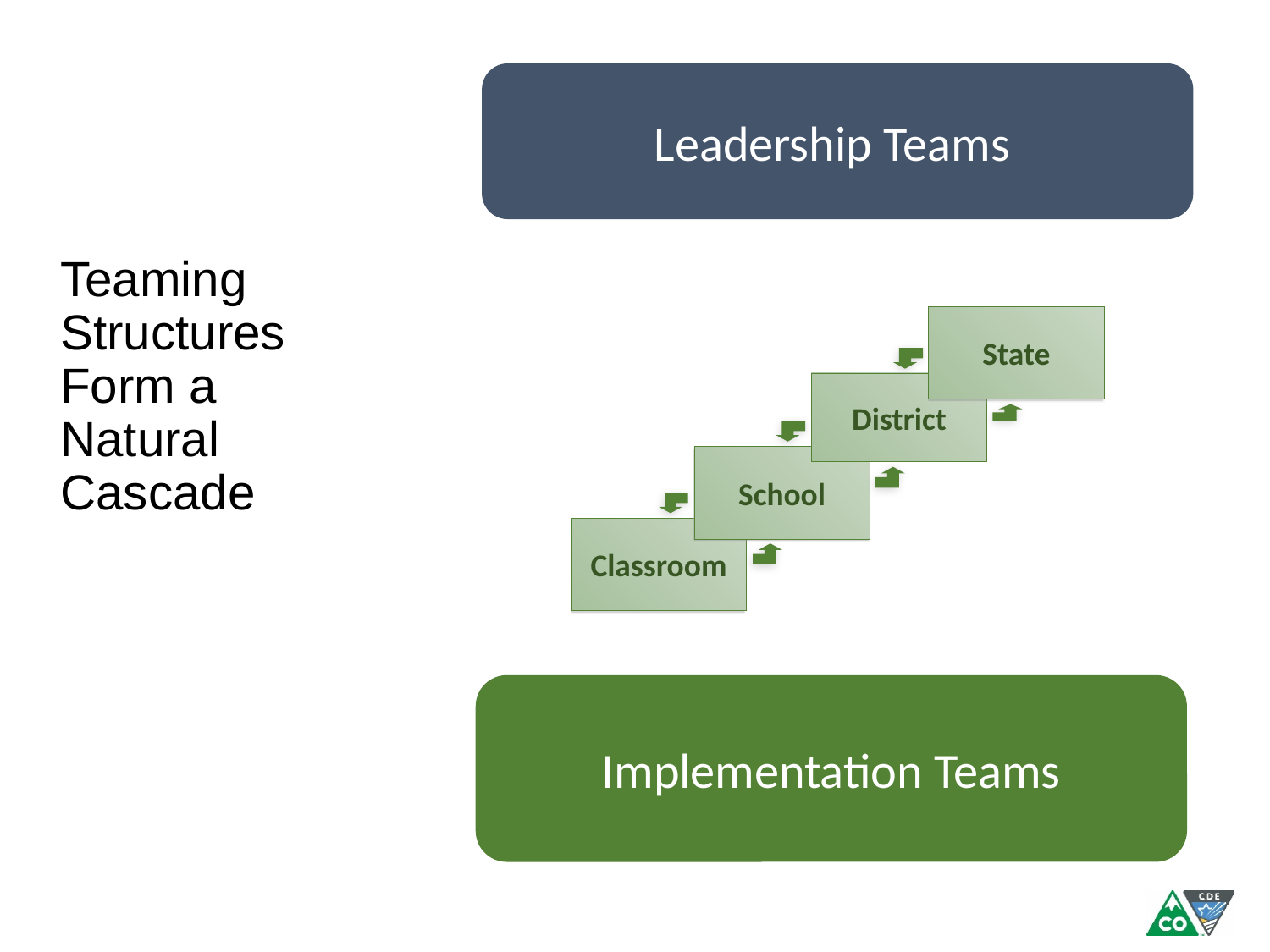

Leadership Teams
State

District

School

Classroom

Implementation Teams
Teaming Structures Form a Natural Cascade